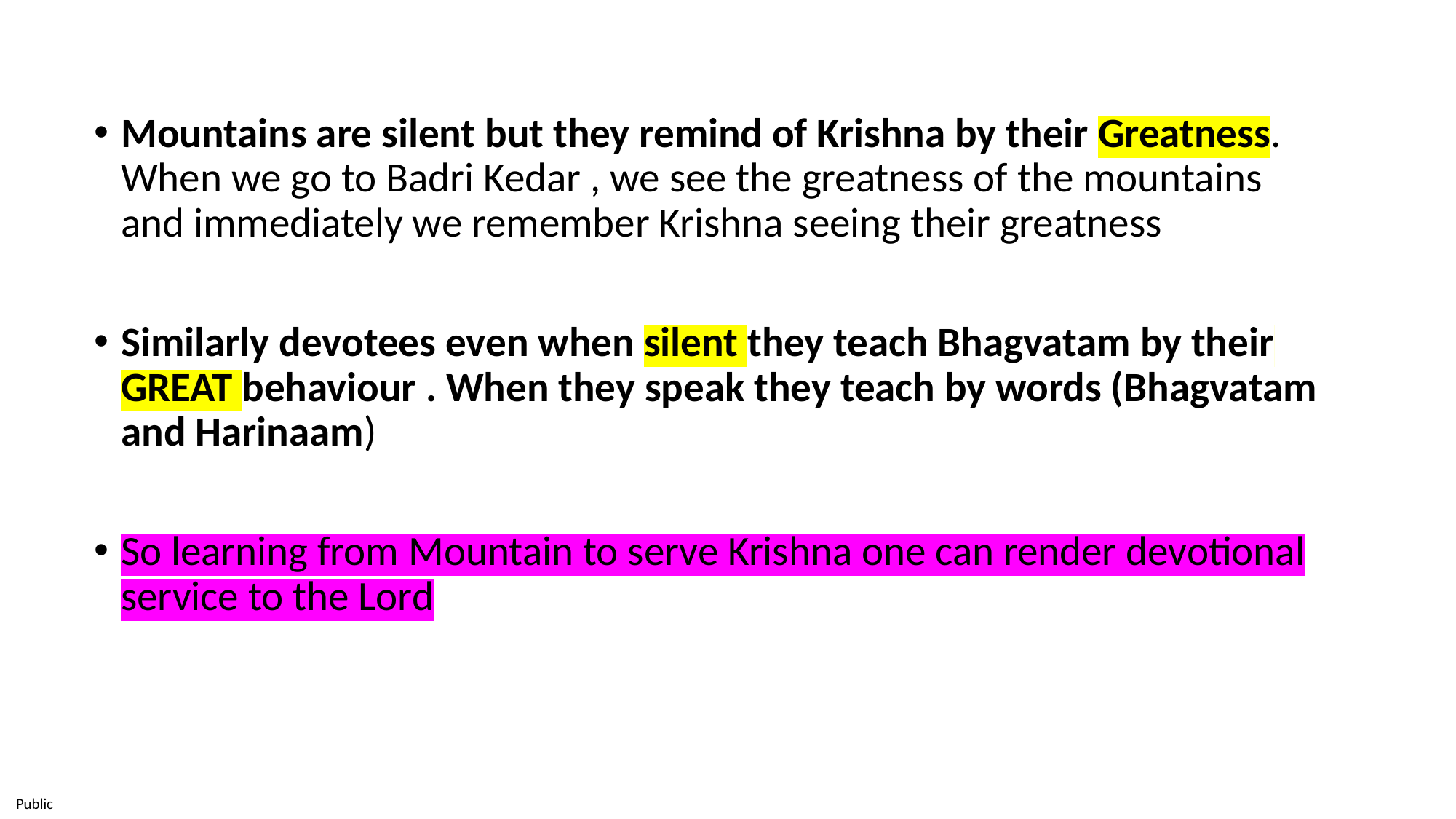

Mountains are silent but they remind of Krishna by their Greatness. When we go to Badri Kedar , we see the greatness of the mountains and immediately we remember Krishna seeing their greatness

Similarly devotees even when silent they teach Bhagvatam by their GREAT behaviour . When they speak they teach by words (Bhagvatam and Harinaam)

So learning from Mountain to serve Krishna one can render devotional service to the Lord